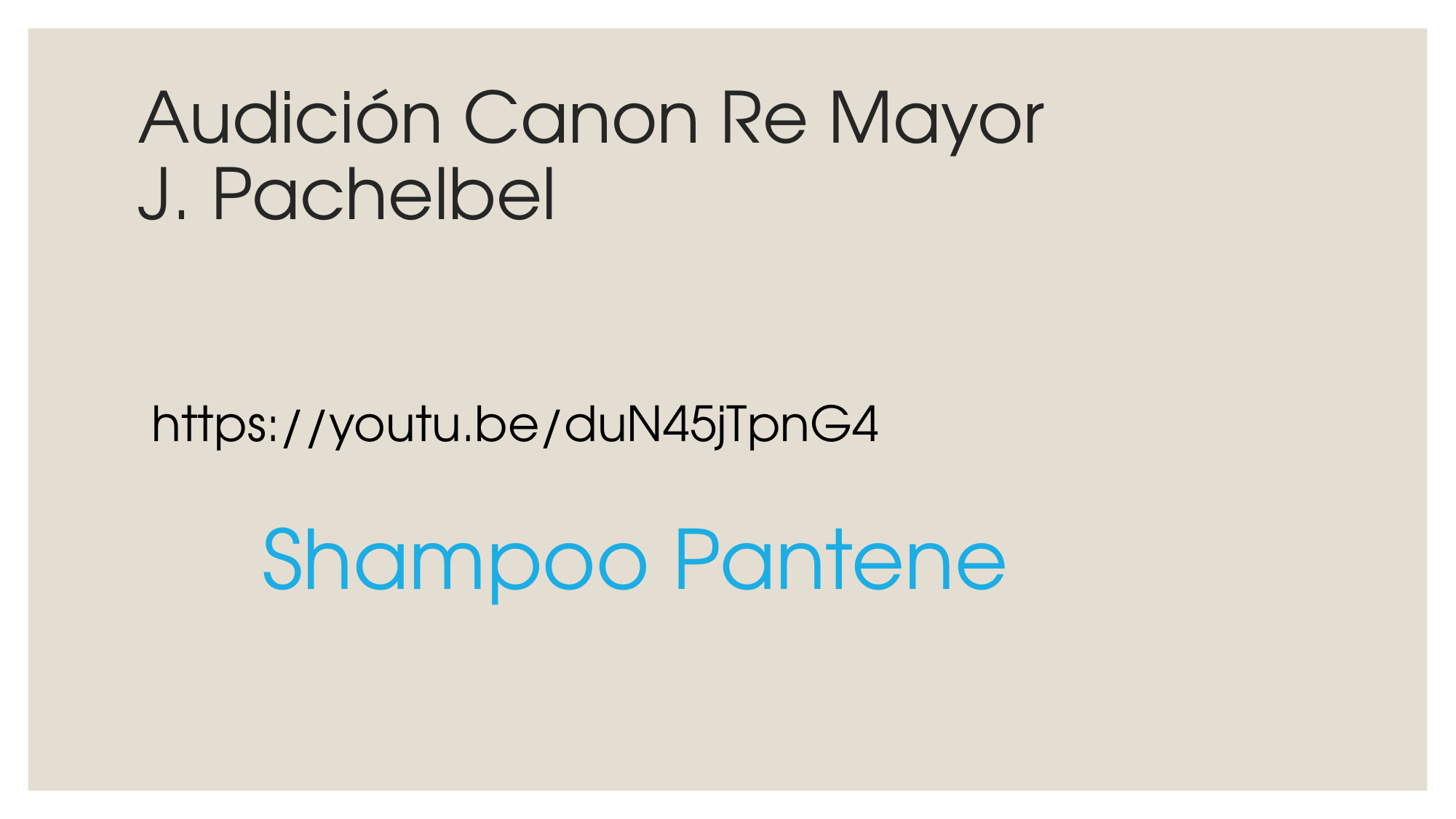

# Audición Canon Re Mayor J. Pachelbel
https://youtu.be/duN45jTpnG4
Shampoo Pantene